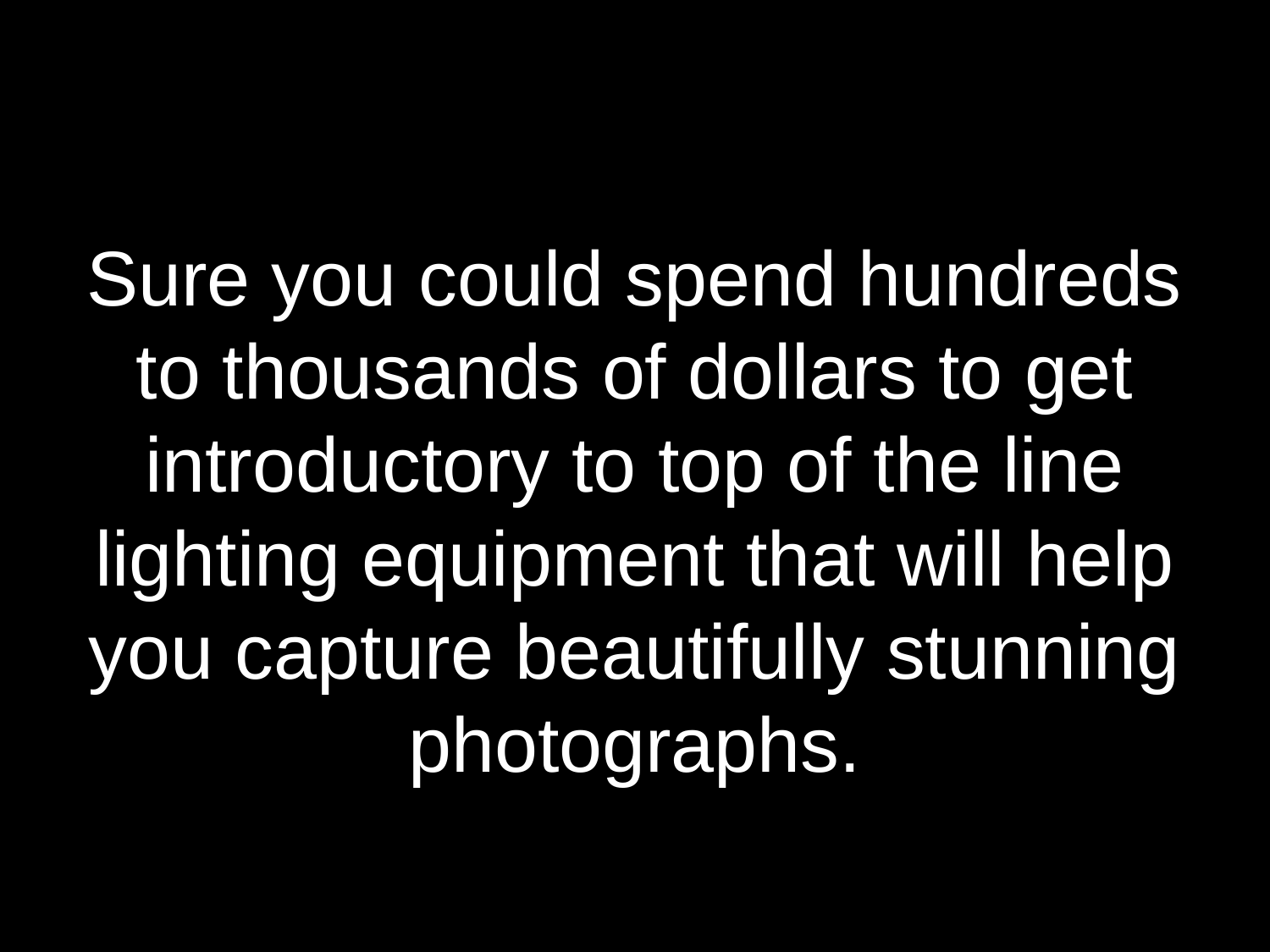

Sure you could spend hundreds to thousands of dollars to get introductory to top of the line lighting equipment that will help you capture beautifully stunning photographs.